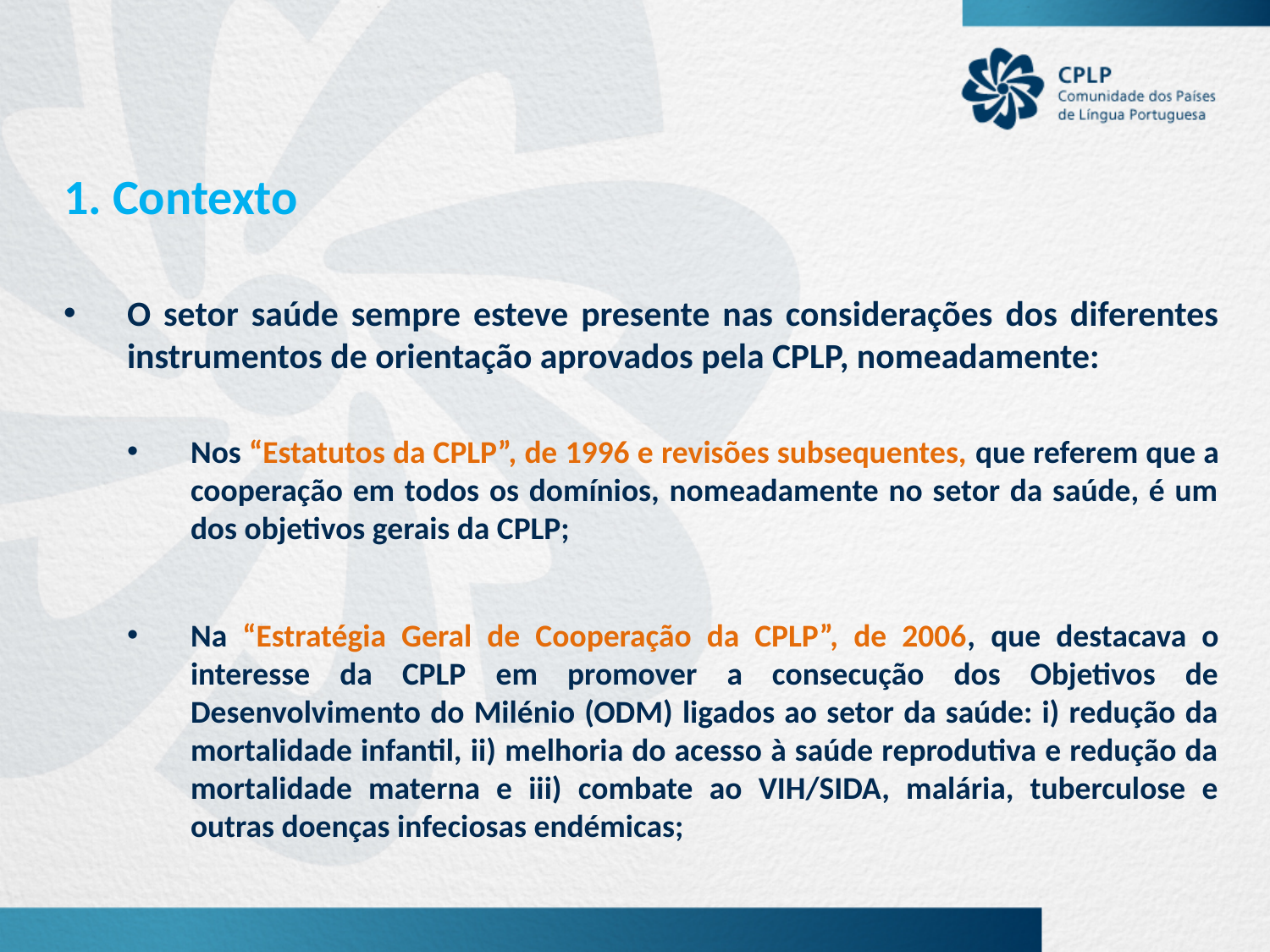

1. Contexto

O setor saúde sempre esteve presente nas considerações dos diferentes instrumentos de orientação aprovados pela CPLP, nomeadamente:

Nos “Estatutos da CPLP”, de 1996 e revisões subsequentes, que referem que a cooperação em todos os domínios, nomeadamente no setor da saúde, é um dos objetivos gerais da CPLP;

Na “Estratégia Geral de Cooperação da CPLP”, de 2006, que destacava o interesse da CPLP em promover a consecução dos Objetivos de Desenvolvimento do Milénio (ODM) ligados ao setor da saúde: i) redução da mortalidade infantil, ii) melhoria do acesso à saúde reprodutiva e redução da mortalidade materna e iii) combate ao VIH/SIDA, malária, tuberculose e outras doenças infeciosas endémicas;